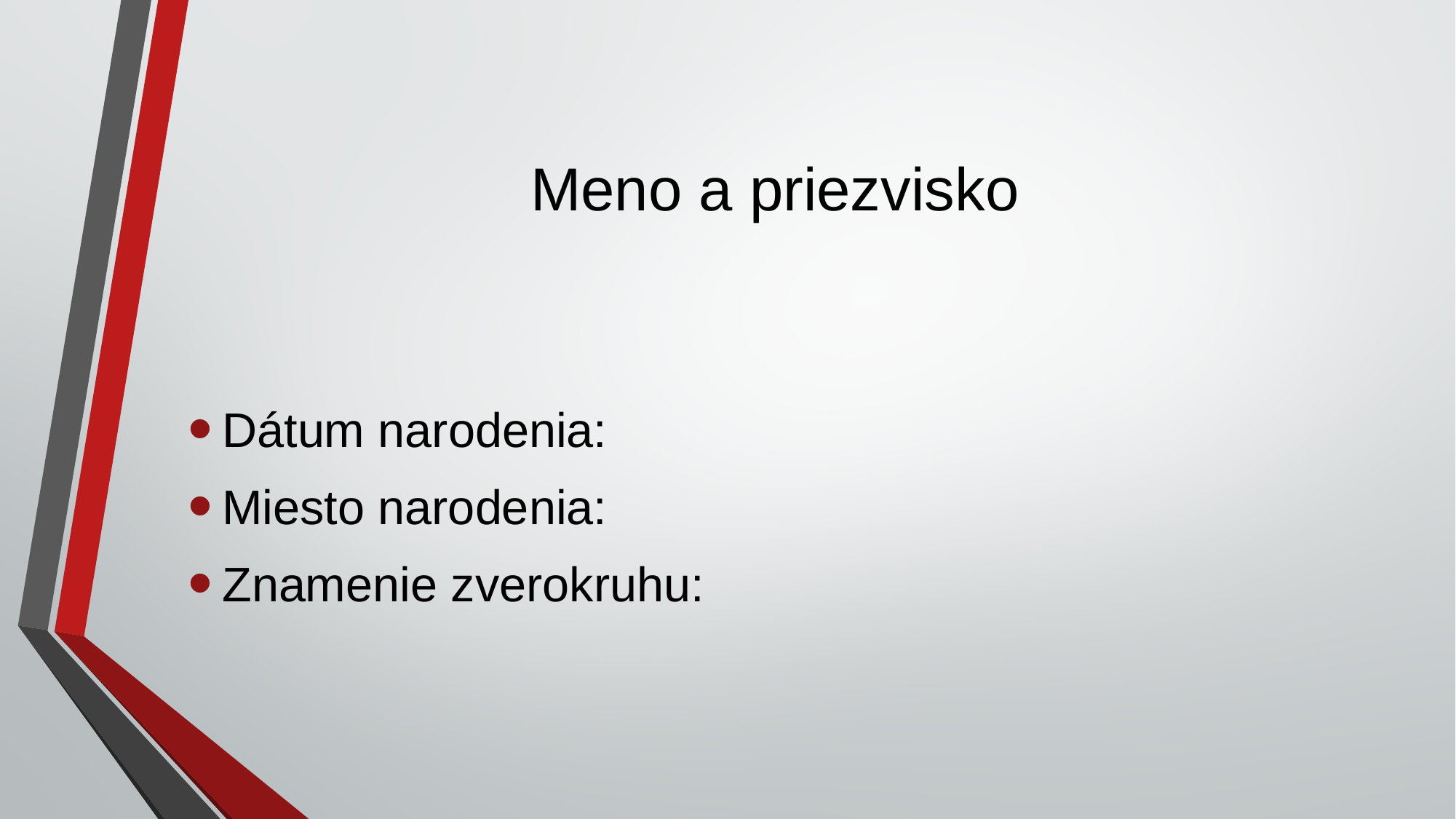

# Meno a priezvisko
Dátum narodenia:
Miesto narodenia:
Znamenie zverokruhu: